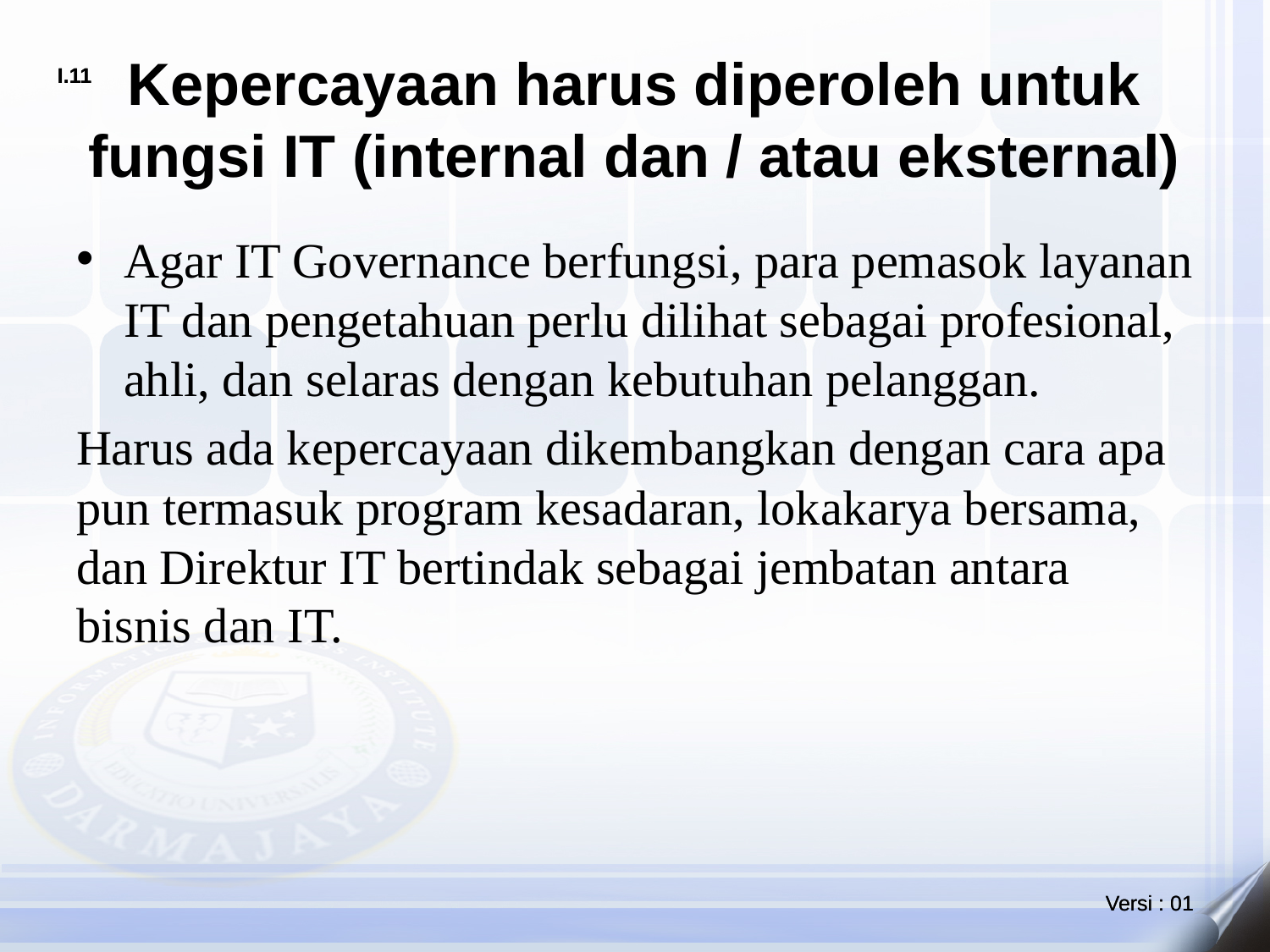

# Kepercayaan harus diperoleh untuk fungsi IT (internal dan / atau eksternal)
Agar IT Governance berfungsi, para pemasok layanan IT dan pengetahuan perlu dilihat sebagai profesional, ahli, dan selaras dengan kebutuhan pelanggan.
Harus ada kepercayaan dikembangkan dengan cara apa pun termasuk program kesadaran, lokakarya bersama, dan Direktur IT bertindak sebagai jembatan antara bisnis dan IT.